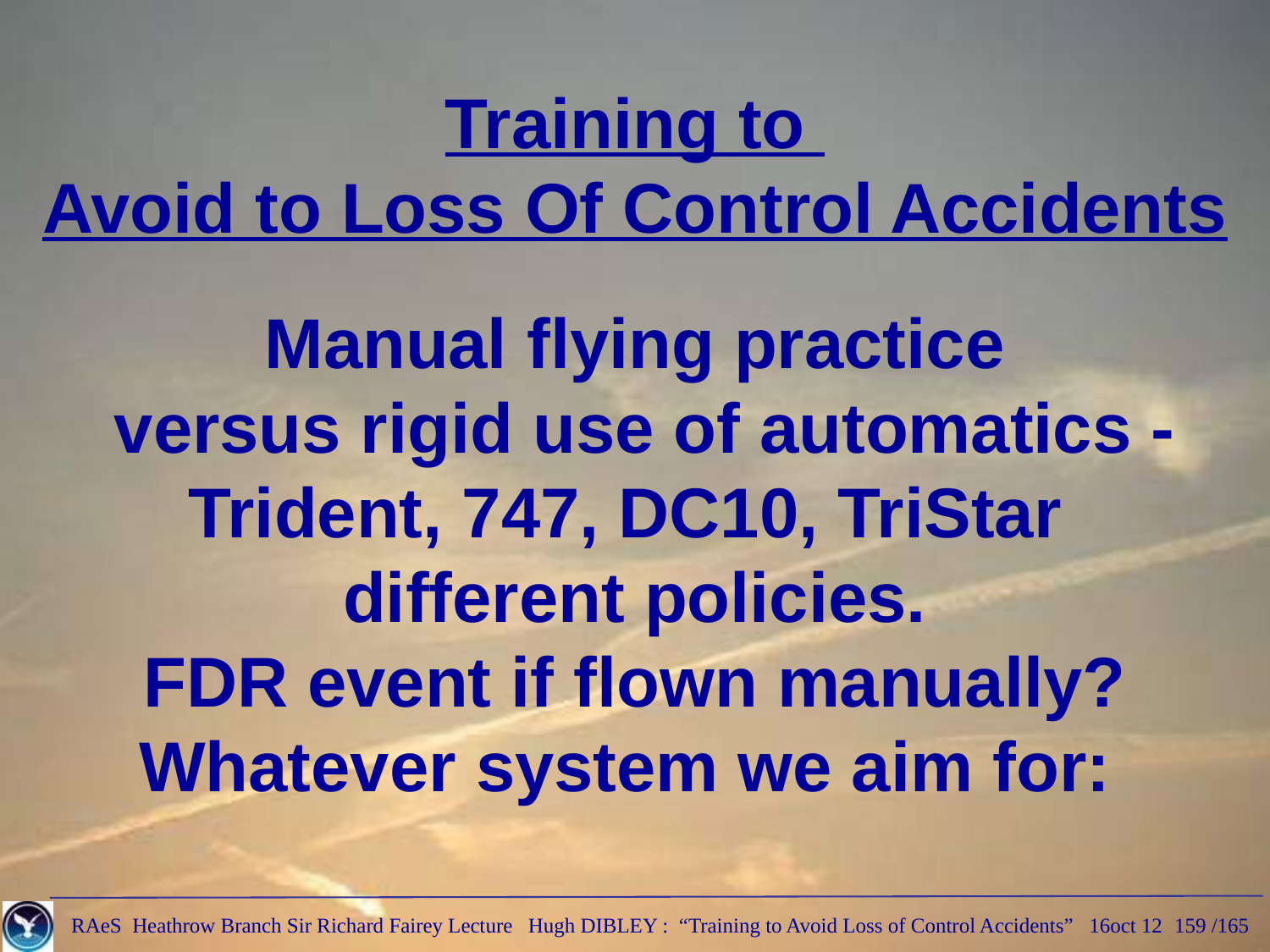

Training to
Avoid to Loss Of Control Accidents

Manual flying practice
 versus rigid use of automatics -
Trident, 747, DC10, TriStar
different policies.
FDR event if flown manually?
Whatever system we aim for: